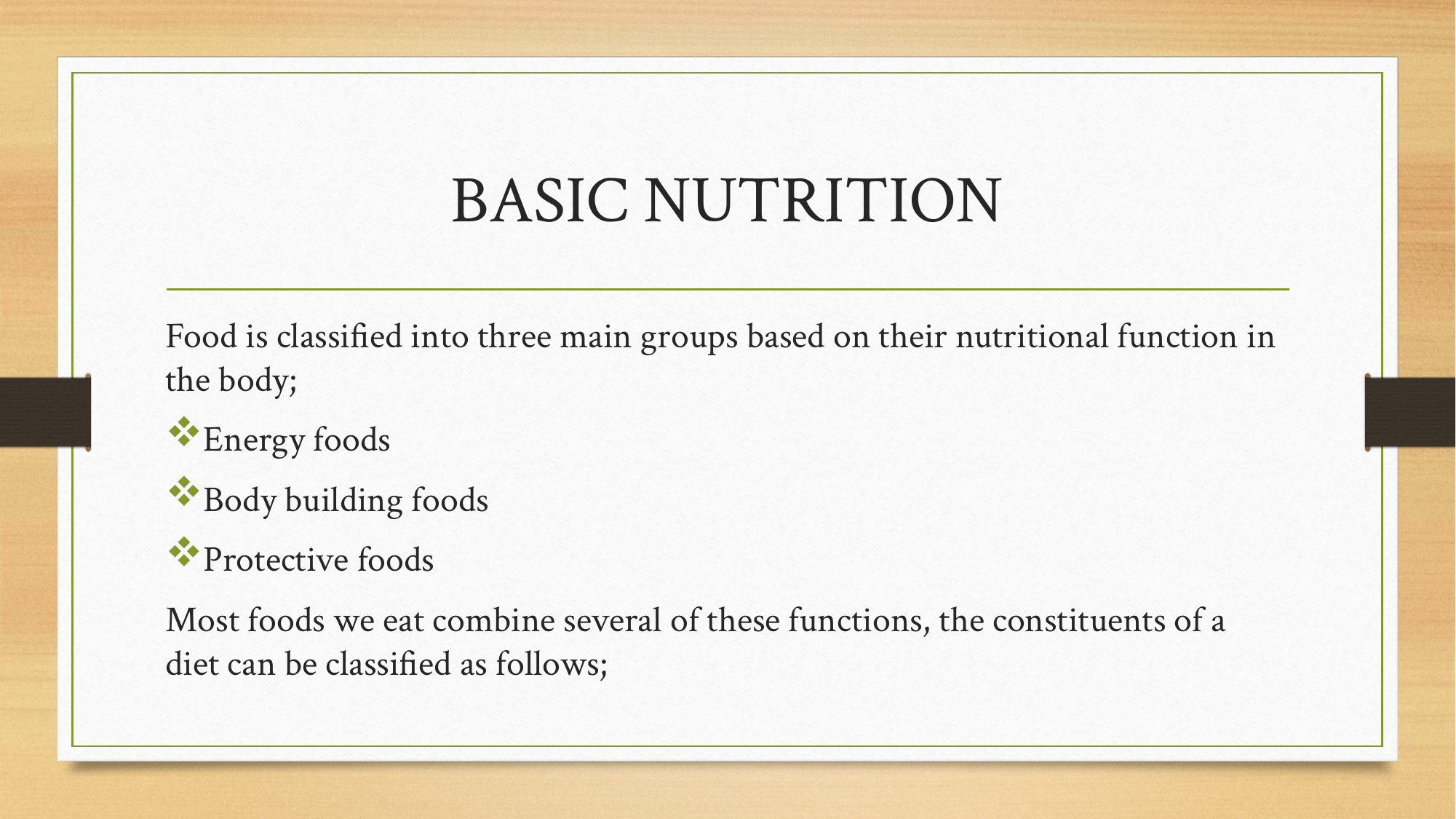

# BASIC NUTRITION
Food is classified into three main groups based on their nutritional function in the body;
Energy foods
Body building foods
Protective foods
Most foods we eat combine several of these functions, the constituents of a diet can be classified as follows;